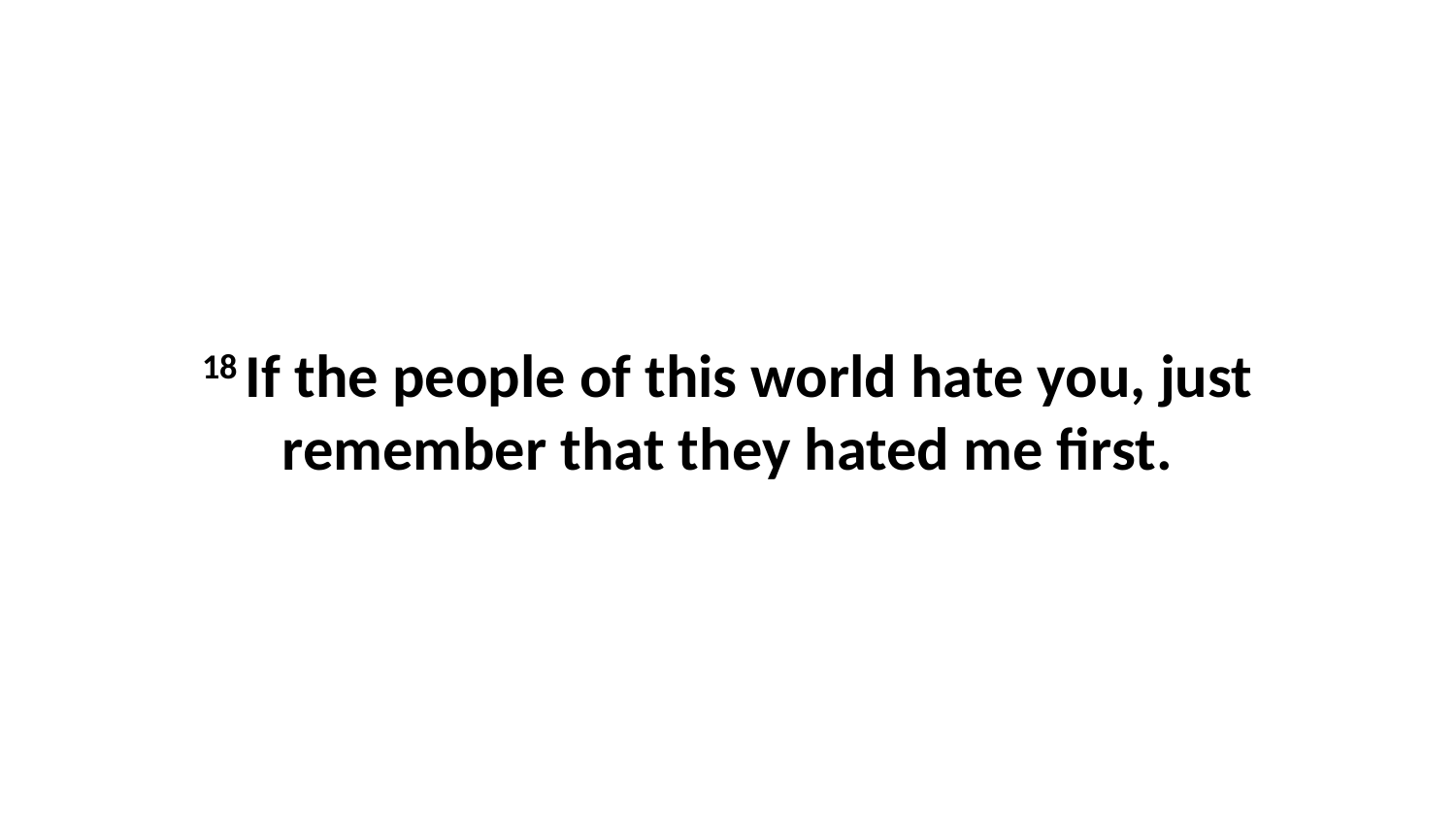

18 If the people of this world hate you, just remember that they hated me first.